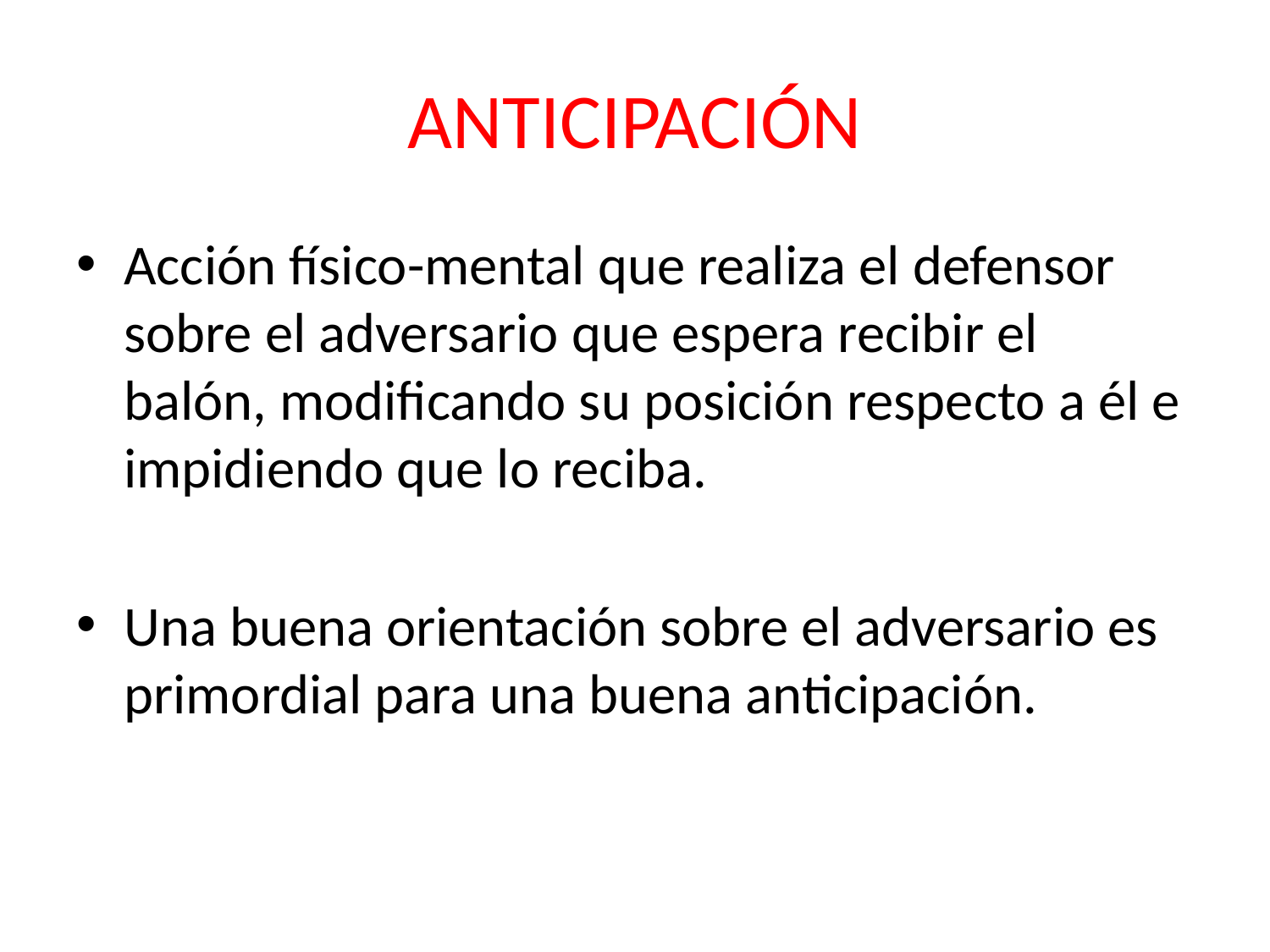

# ANTICIPACIÓN
Acción físico-mental que realiza el defensor sobre el adversario que espera recibir el balón, modificando su posición respecto a él e  impidiendo que lo reciba.

Una buena orientación sobre el adversario es primordial para una buena anticipación.